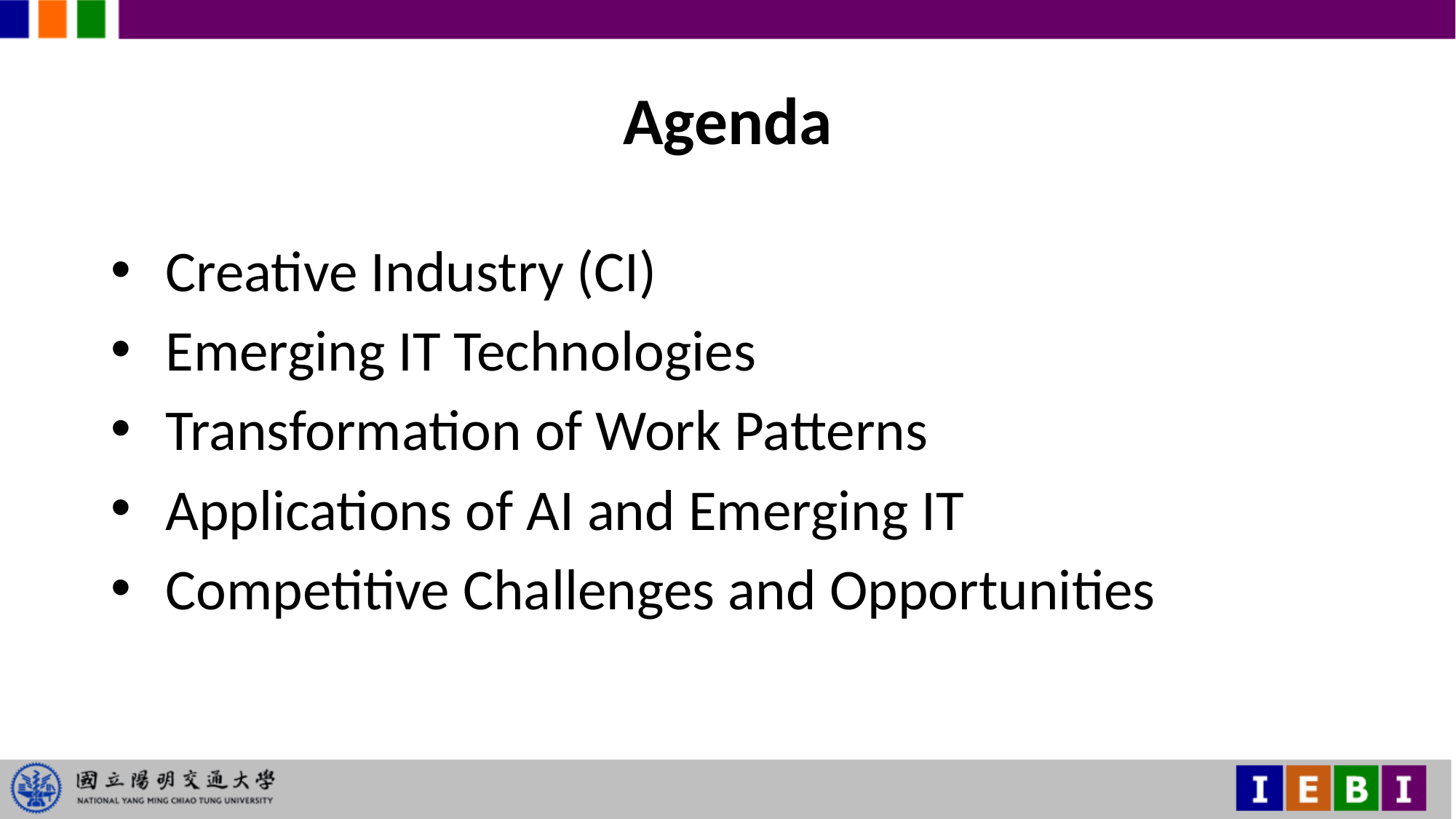

Agenda
Creative Industry (CI)
Emerging IT Technologies
Transformation of Work Patterns
Applications of AI and Emerging IT
Competitive Challenges and Opportunities